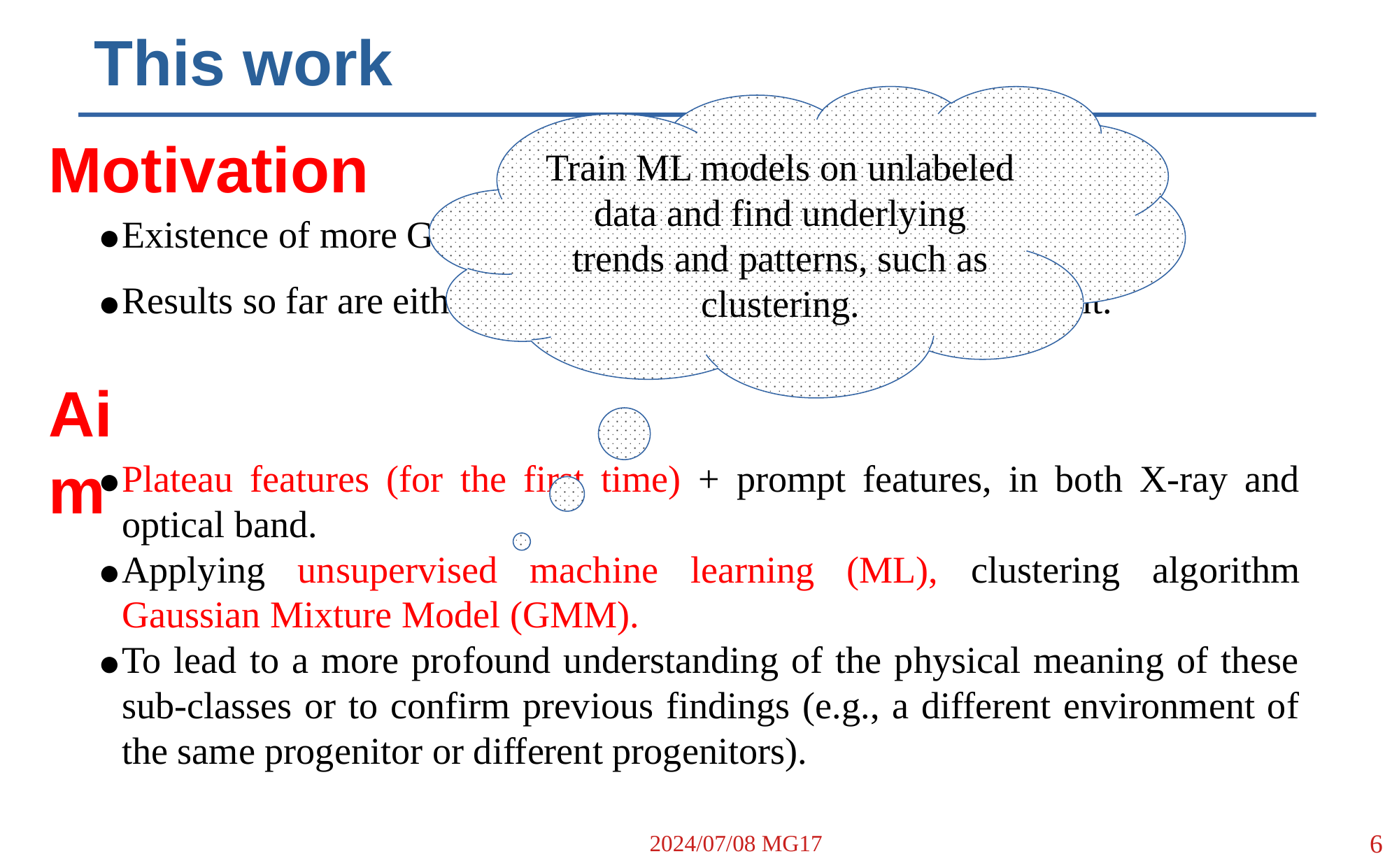

This work
Train ML models on unlabeled data and find underlying trends and patterns, such as clustering.

Motivation
Existence of more GRB sub-classes, observationally.
Results so far are either conflicting or not statistically significant.
Aim
Plateau features (for the first time) + prompt features, in both X-ray and optical band.
Applying unsupervised machine learning (ML), clustering algorithm Gaussian Mixture Model (GMM).
To lead to a more profound understanding of the physical meaning of these sub-classes or to confirm previous findings (e.g., a different environment of the same progenitor or different progenitors).
6
2024/07/08 MG17